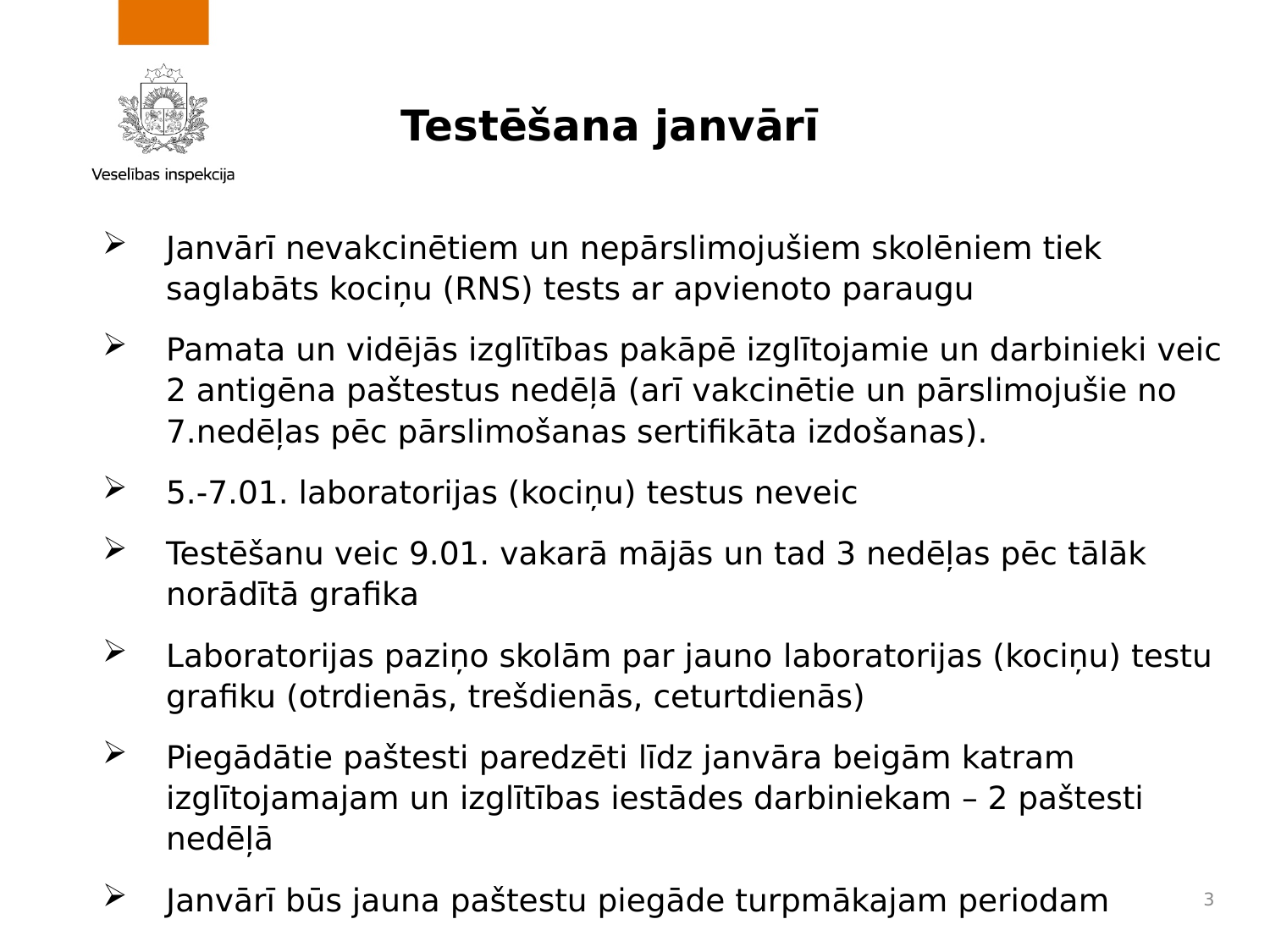

Testēšana janvārī
Janvārī nevakcinētiem un nepārslimojušiem skolēniem tiek saglabāts kociņu (RNS) tests ar apvienoto paraugu
Pamata un vidējās izglītības pakāpē izglītojamie un darbinieki veic 2 antigēna paštestus nedēļā (arī vakcinētie un pārslimojušie no 7.nedēļas pēc pārslimošanas sertifikāta izdošanas).
5.-7.01. laboratorijas (kociņu) testus neveic
Testēšanu veic 9.01. vakarā mājās un tad 3 nedēļas pēc tālāk norādītā grafika
Laboratorijas paziņo skolām par jauno laboratorijas (kociņu) testu grafiku (otrdienās, trešdienās, ceturtdienās)
Piegādātie paštesti paredzēti līdz janvāra beigām katram izglītojamajam un izglītības iestādes darbiniekam – 2 paštesti nedēļā
Janvārī būs jauna paštestu piegāde turpmākajam periodam

3